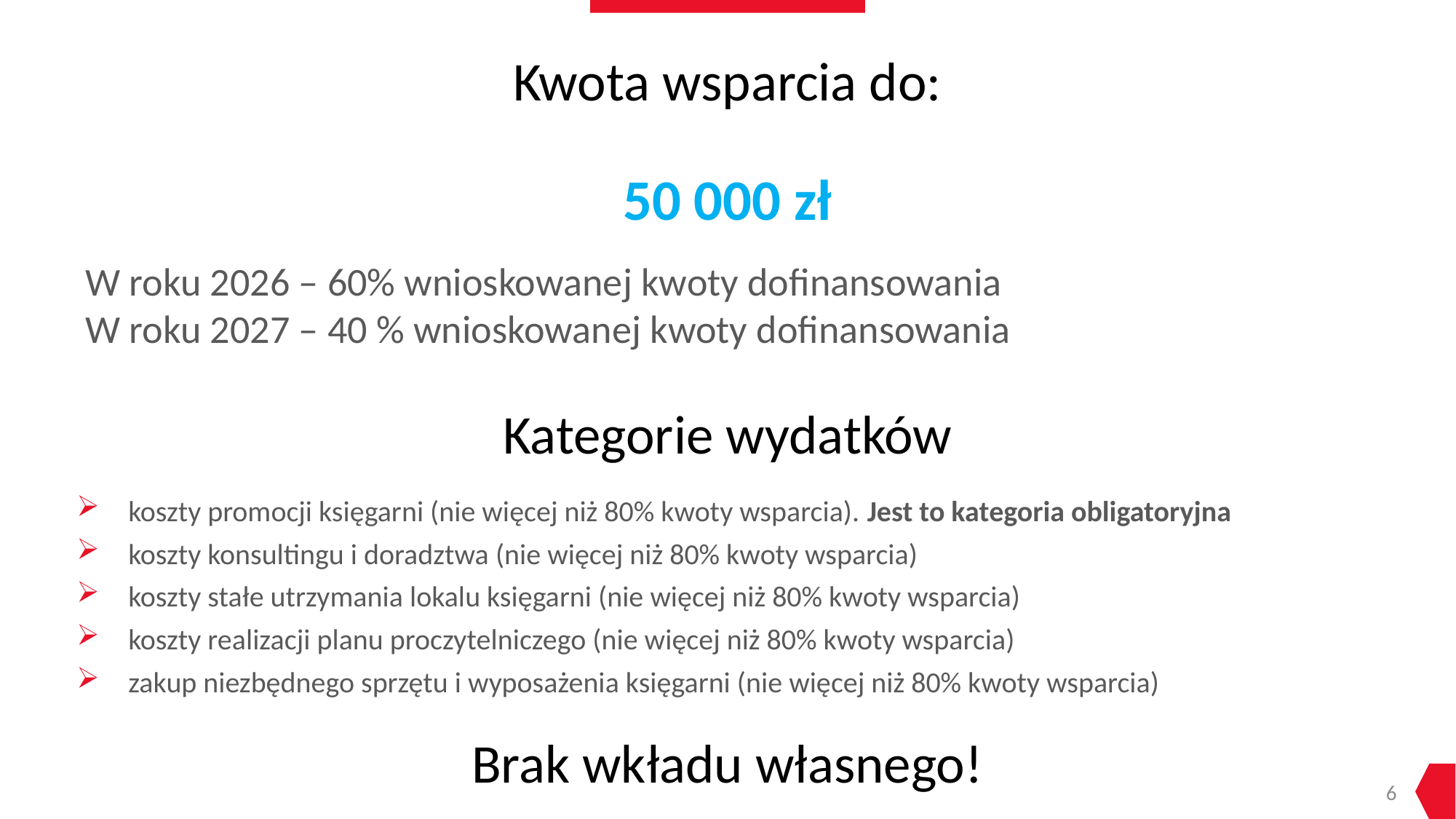

# Kwota wsparcia do:
50 000 zł

W roku 2026 – 60% wnioskowanej kwoty dofinansowania
W roku 2027 – 40 % wnioskowanej kwoty dofinansowania
Kategorie wydatków
koszty promocji księgarni (nie więcej niż 80% kwoty wsparcia). Jest to kategoria obligatoryjna
koszty konsultingu i doradztwa (nie więcej niż 80% kwoty wsparcia)
koszty stałe utrzymania lokalu księgarni (nie więcej niż 80% kwoty wsparcia)
koszty realizacji planu proczytelniczego (nie więcej niż 80% kwoty wsparcia)
zakup niezbędnego sprzętu i wyposażenia księgarni (nie więcej niż 80% kwoty wsparcia)

Brak wkładu własnego!
6